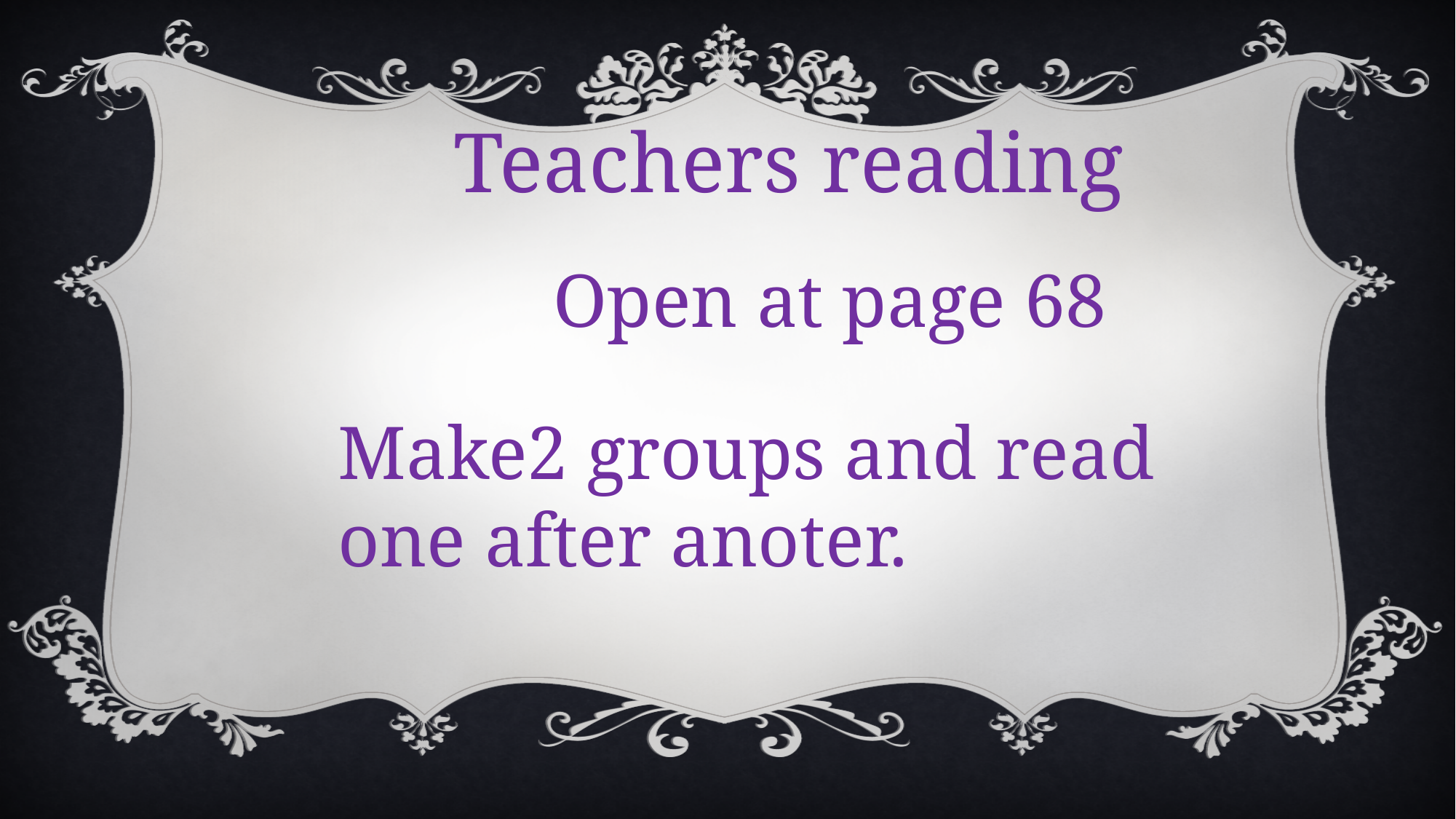

Teachers reading
Open at page 68
Make2 groups and read one after anoter.